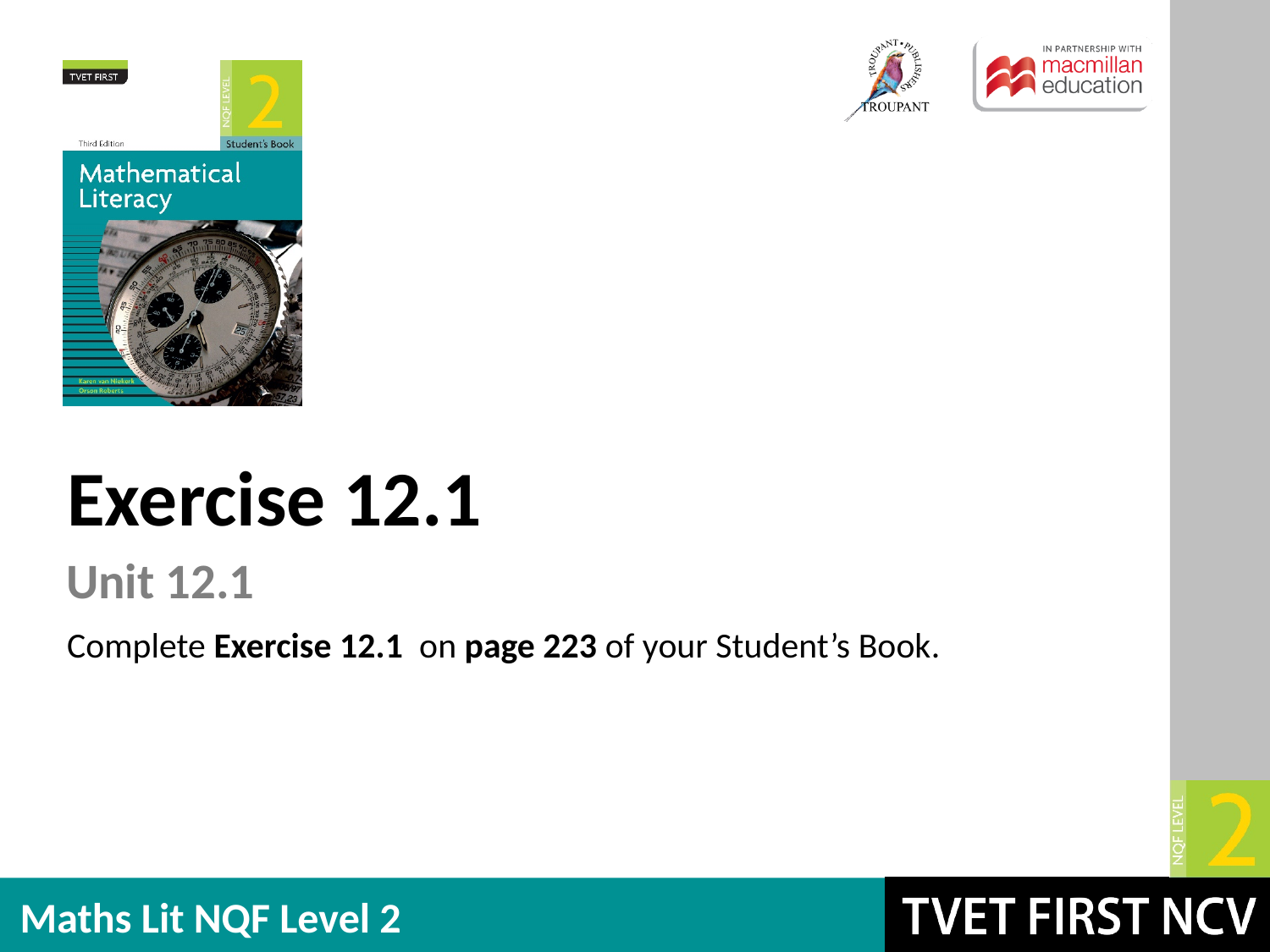

Exercise 12.1
Unit 12.1
Complete Exercise 12.1  on page 223 of your Student’s Book.